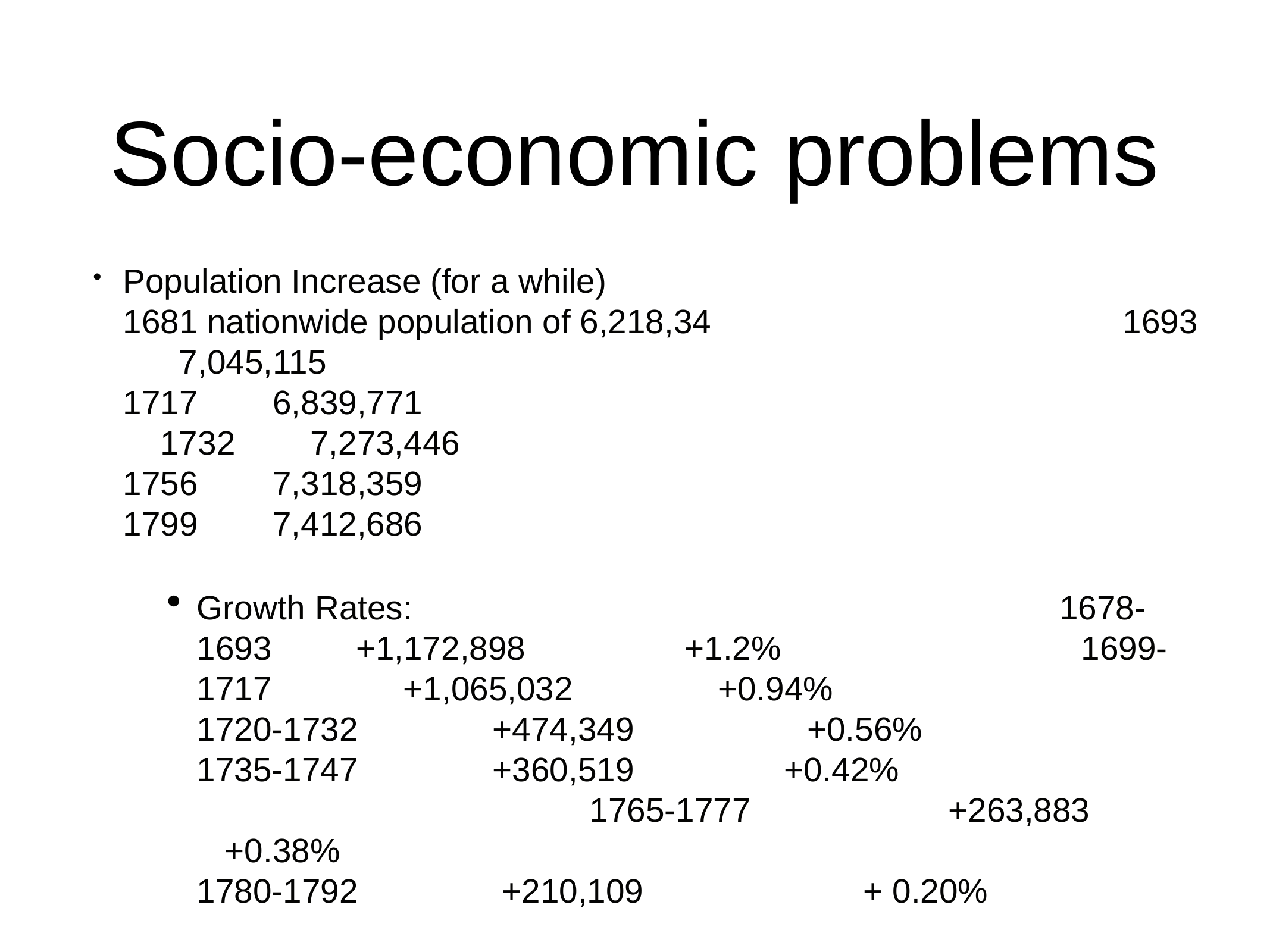

# Socio-economic problems
Population Increase (for a while)                                                         1681 nationwide population of 6,218,34                                            1693       7,045,115                                                                                       1717        6,839,771                                                                                       1732        7,273,446                                                                            1756        7,318,359                                                                            1799        7,412,686
Growth Rates:                                                                     1678-1693         +1,172,898                 +1.2%                                1699-1717		   +1,065,032	        +0.94%                                  1720-1732		   +474,349		        +0.56%                             1735-1747		   +360,519                +0.42%                                                                           1765-1777		    +263,883               +0.38%                                                                                         1780-1792		    +210,109	              + 0.20%